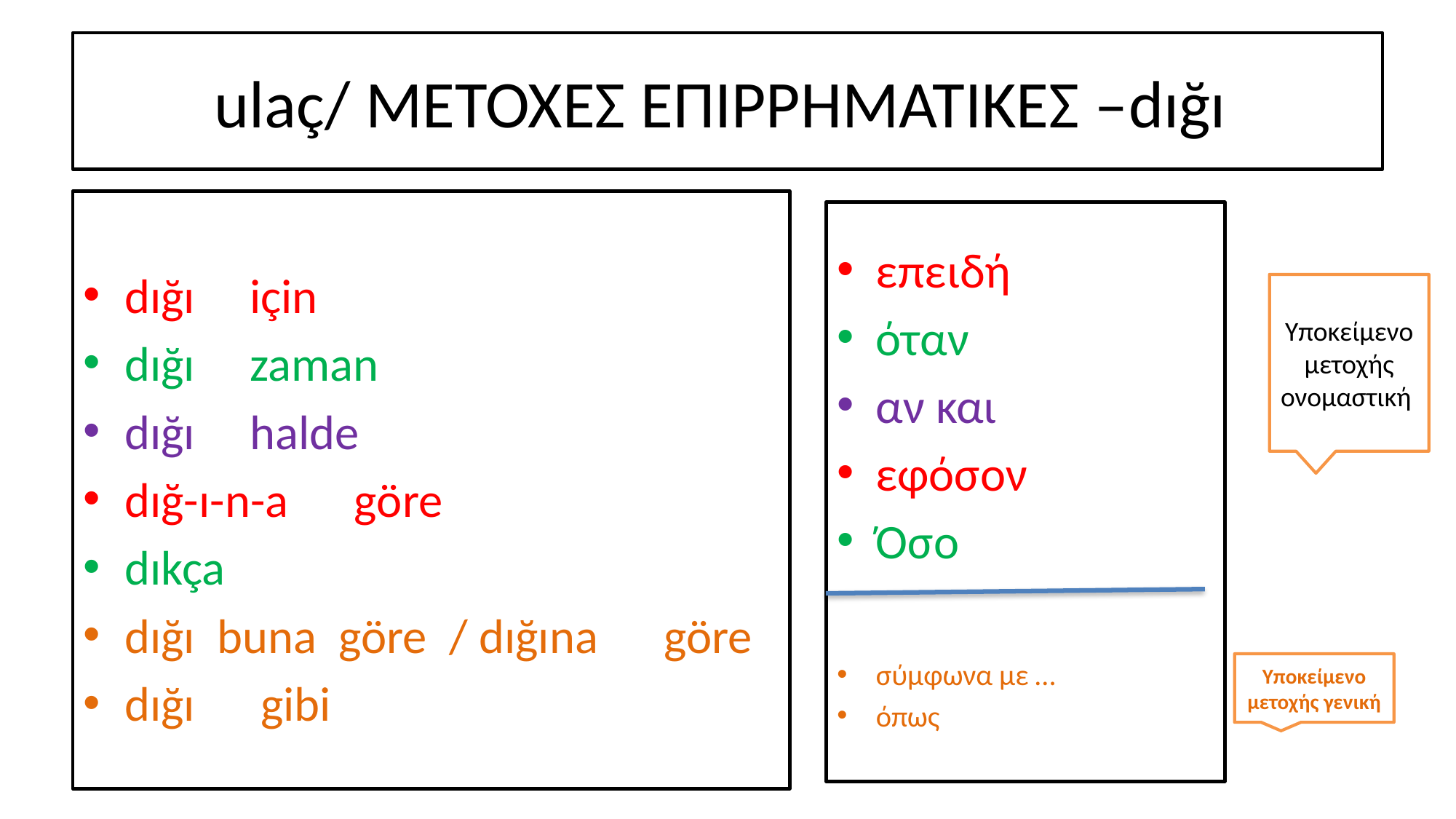

# ulaç/ ΜΕΤΟΧΕΣ ΕΠΙΡΡΗΜΑΤΙΚΕΣ –dığı

dığı     için
dığı     zaman
dığı     halde
dığ-ı-n-a      göre
dıkça
dığı  buna  göre  / dığına      göre
dığı      gibi

επειδή
όταν
αν και
εφόσον
Όσο

σύμφωνα με …
όπως

Υποκείμενο μετοχής ονομαστική
Υποκείμενο μετοχής γενική